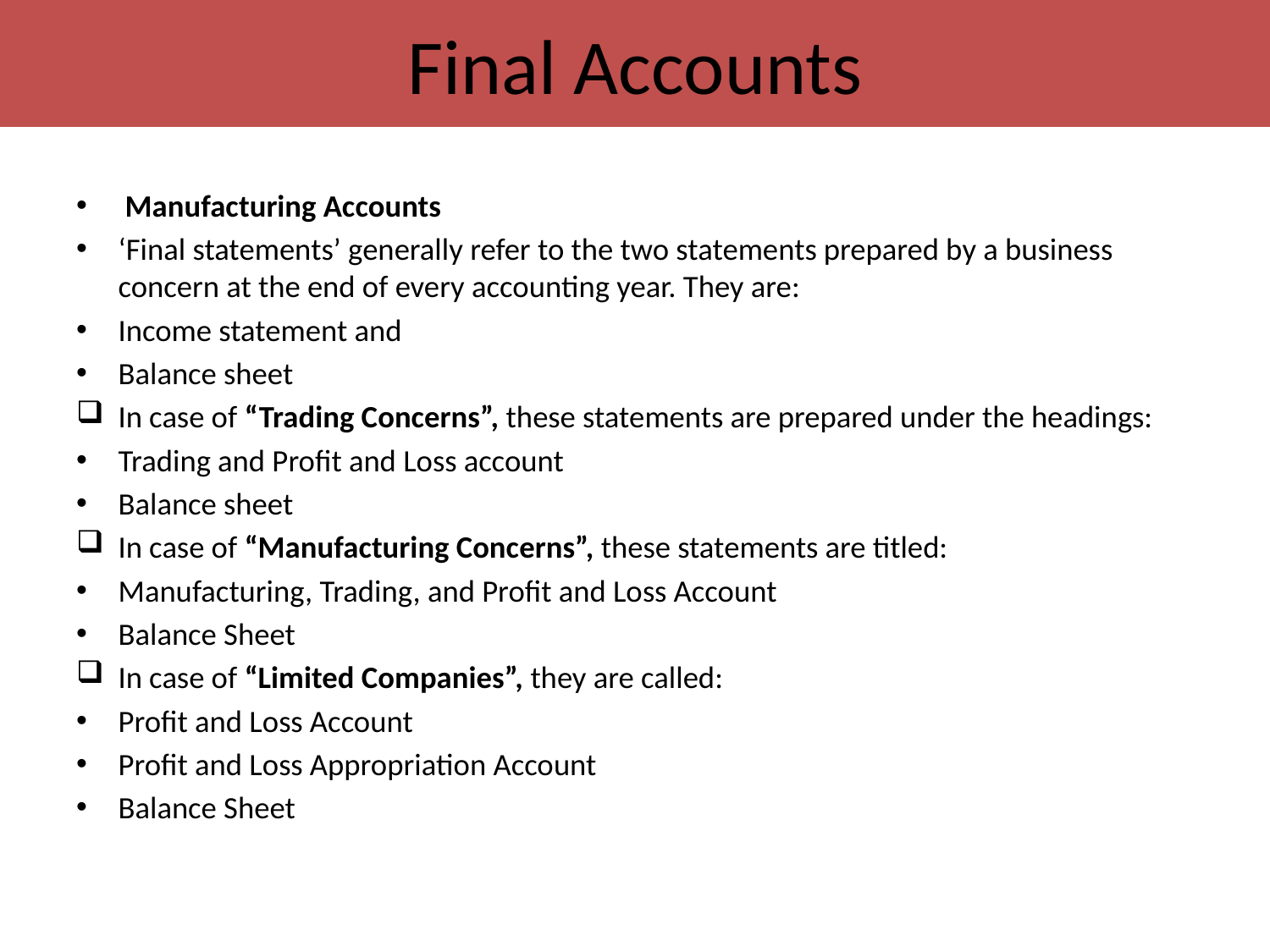

# Final Accounts
 Manufacturing Accounts
‘Final statements’ generally refer to the two statements prepared by a business concern at the end of every accounting year. They are:
Income statement and
Balance sheet
In case of “Trading Concerns”, these statements are prepared under the headings:
Trading and Profit and Loss account
Balance sheet
In case of “Manufacturing Concerns”, these statements are titled:
Manufacturing, Trading, and Profit and Loss Account
Balance Sheet
In case of “Limited Companies”, they are called:
Profit and Loss Account
Profit and Loss Appropriation Account
Balance Sheet